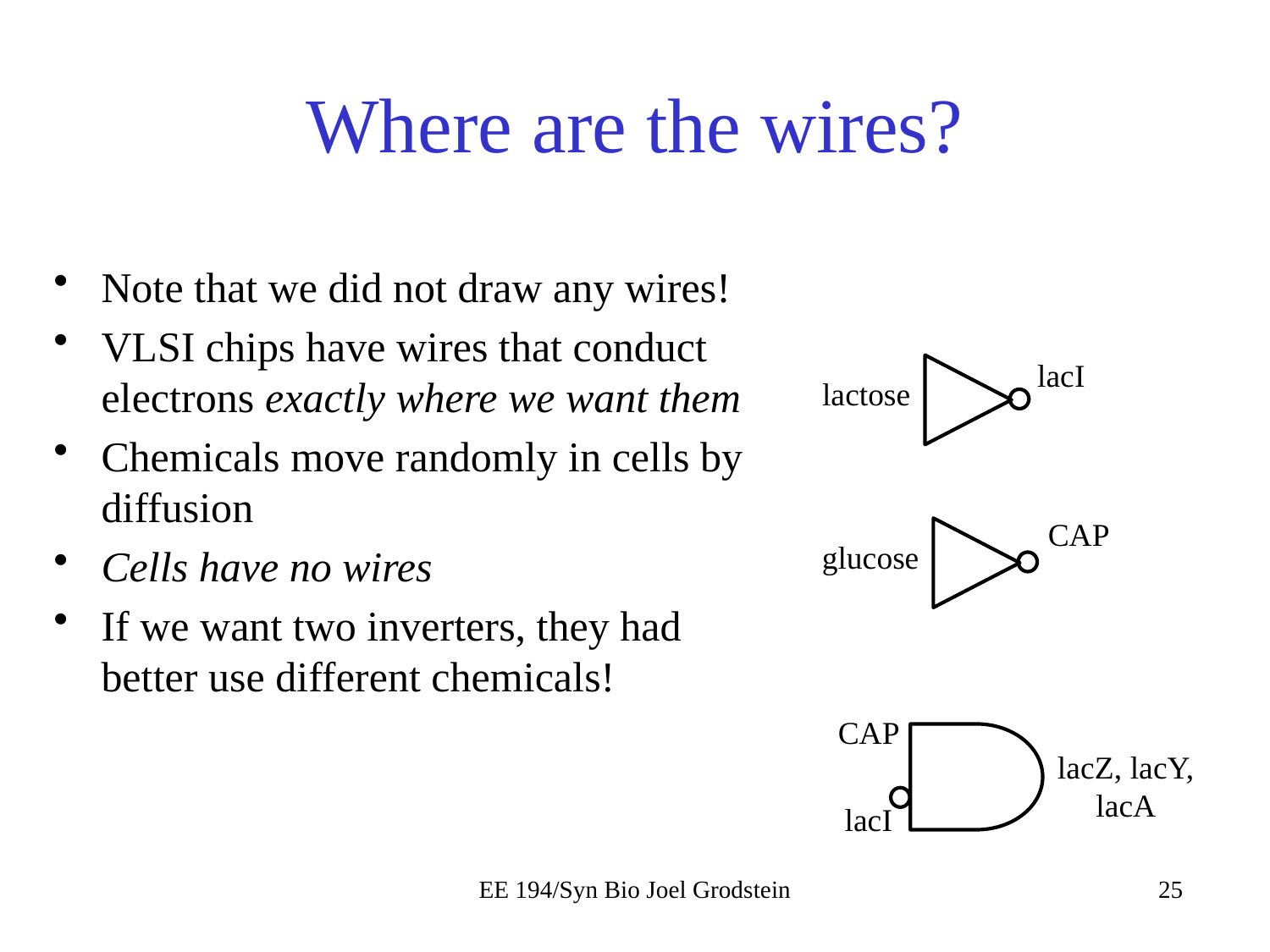

# Where are the wires?
Note that we did not draw any wires!
VLSI chips have wires that conduct electrons exactly where we want them
Chemicals move randomly in cells by diffusion
Cells have no wires
If we want two inverters, they had better use different chemicals!
lacI

lactose
CAP

glucose
CAP

lacI

lacZ, lacY, lacA
EE 194/Syn Bio Joel Grodstein